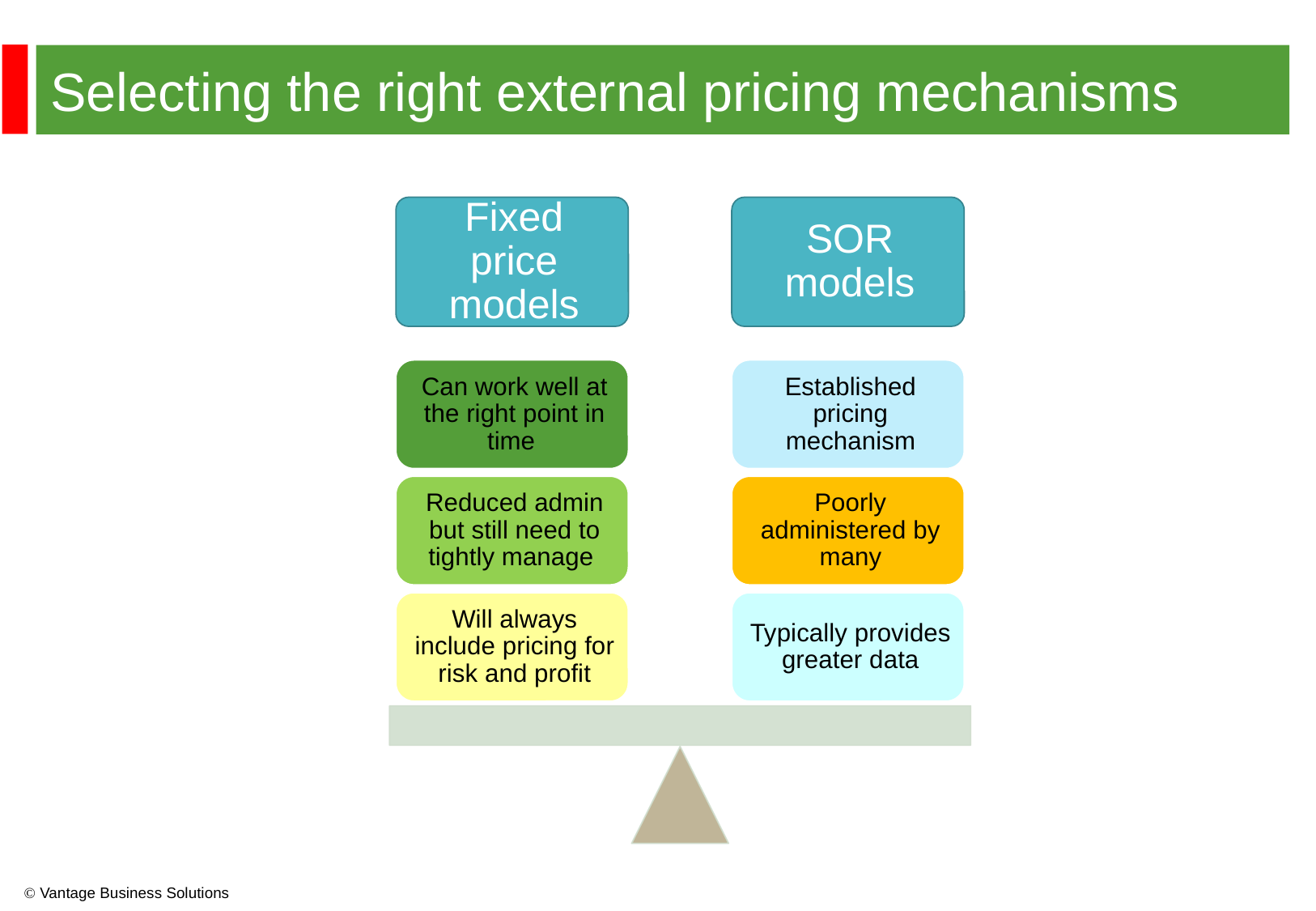

Selecting the right external pricing mechanisms
Our role

Fixed price models
SOR models
Typically provides greater data
Poorly administered by many
Established pricing mechanism
Will always include pricing for risk and profit
Reduced admin but still need to tightly manage
Can work well at the right point in time
 © Vantage Business Solutions